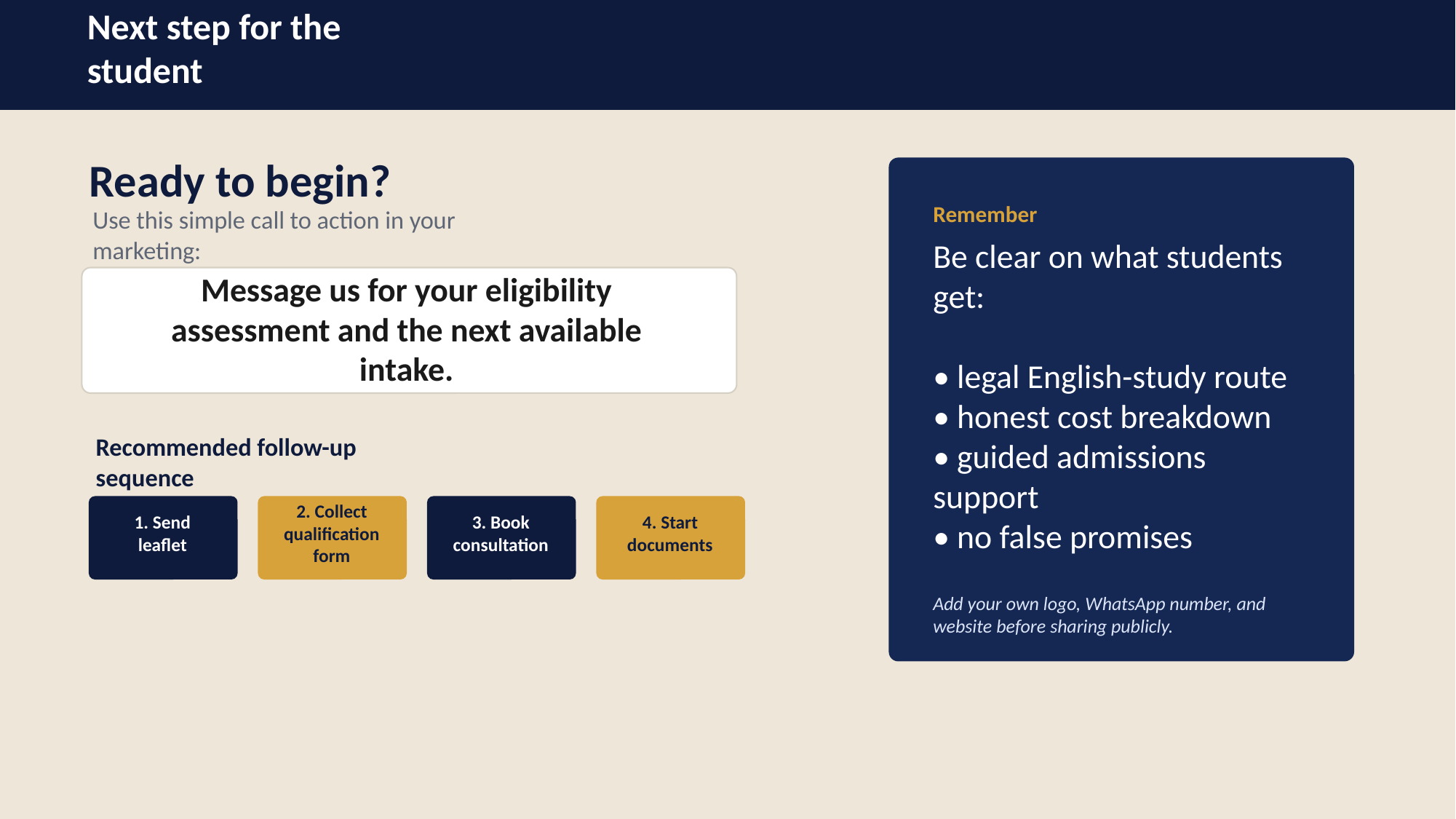

Next step for the student
Ready to begin?

Remember
Use this simple call to action in your marketing:
Be clear on what students get:

• legal English-study route
• honest cost breakdown
• guided admissions support
• no false promises

Message us for your eligibility assessment and the next available intake.
Recommended follow-up sequence

1. Send leaflet
2. Collect qualification form
3. Book consultation
4. Start documents
Add your own logo, WhatsApp number, and website before sharing publicly.